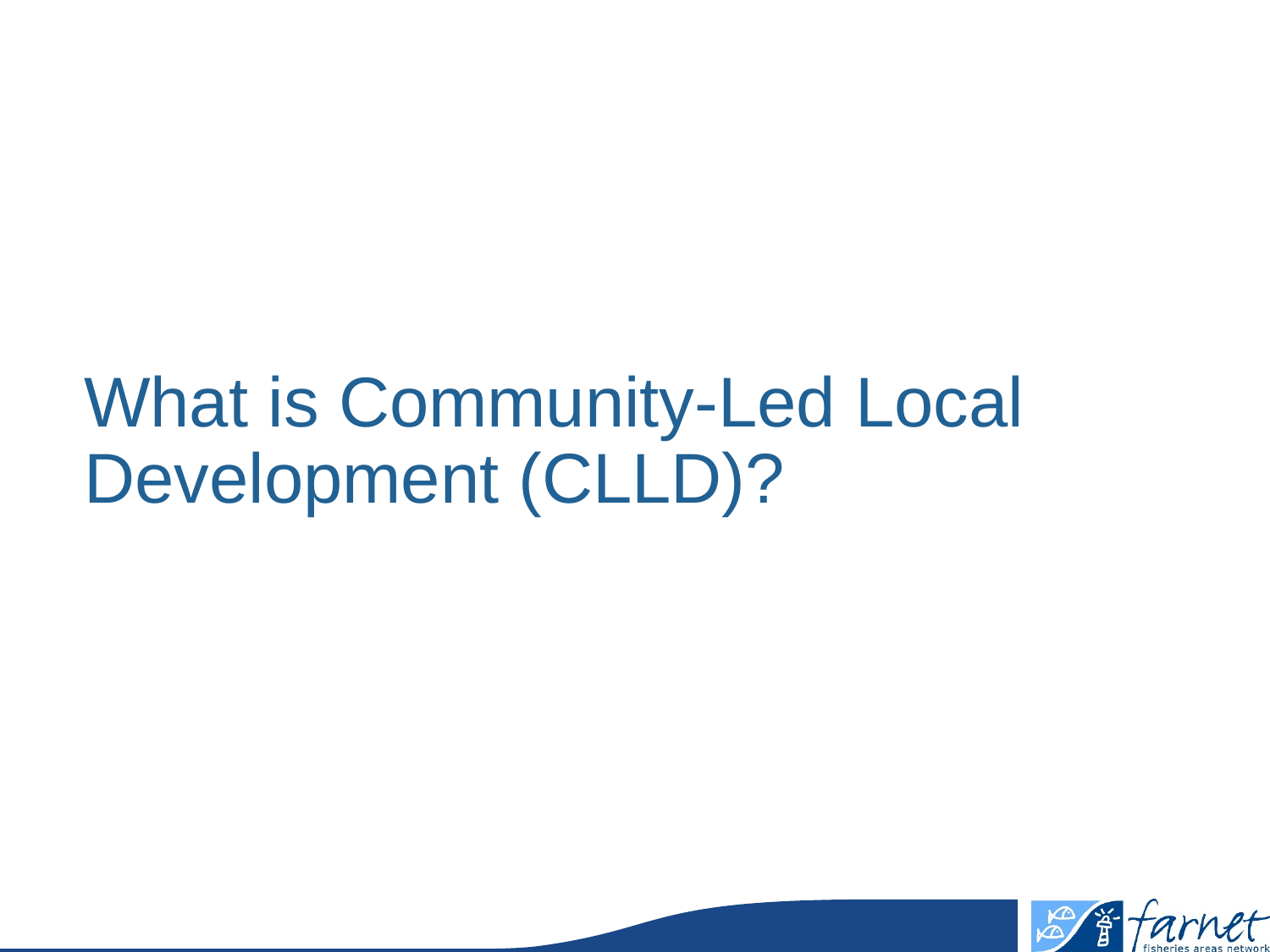

# What is Community-Led Local Development (CLLD)?